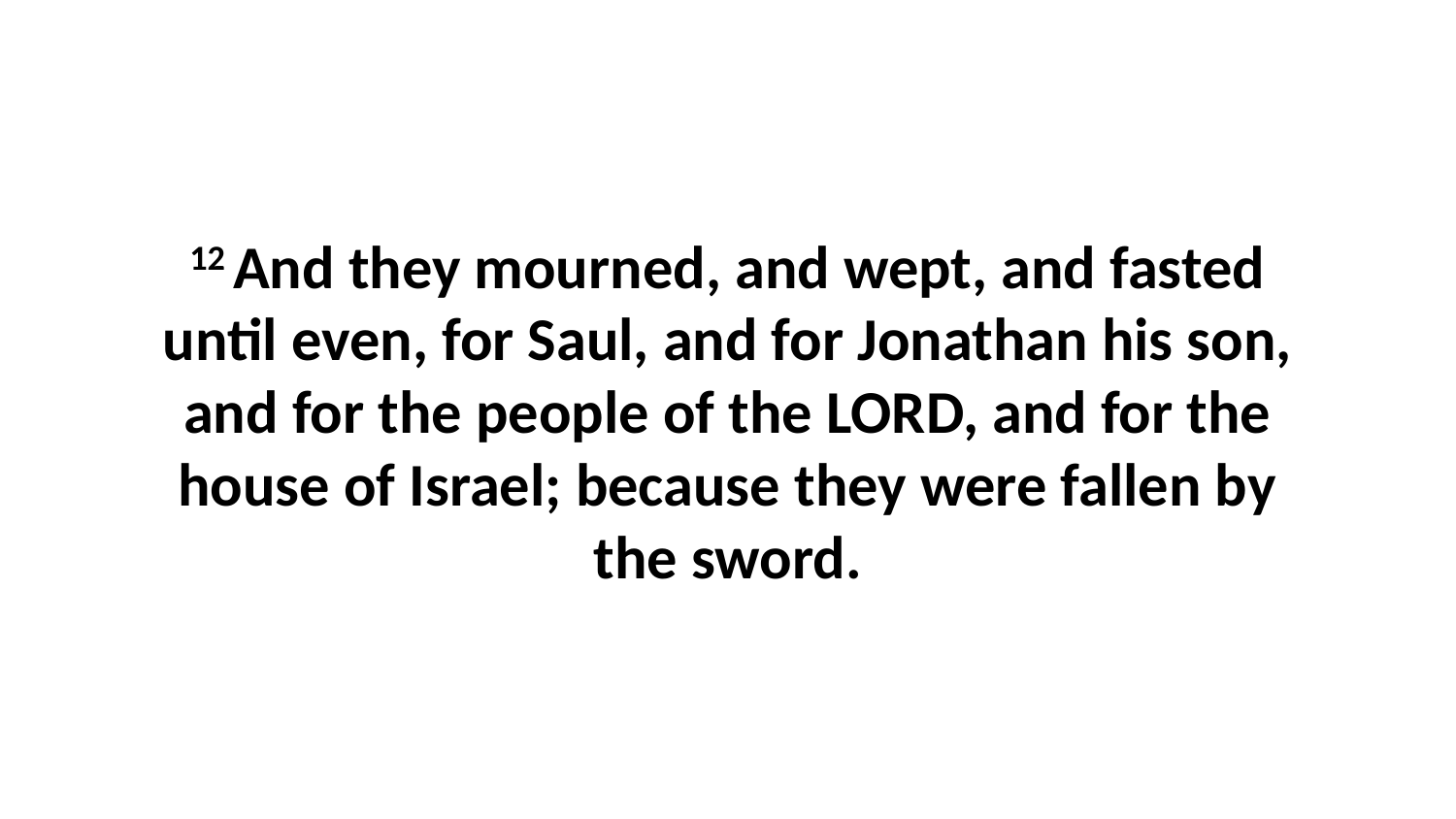

12 And they mourned, and wept, and fasted until even, for Saul, and for Jonathan his son, and for the people of the LORD, and for the house of Israel; because they were fallen by the sword.